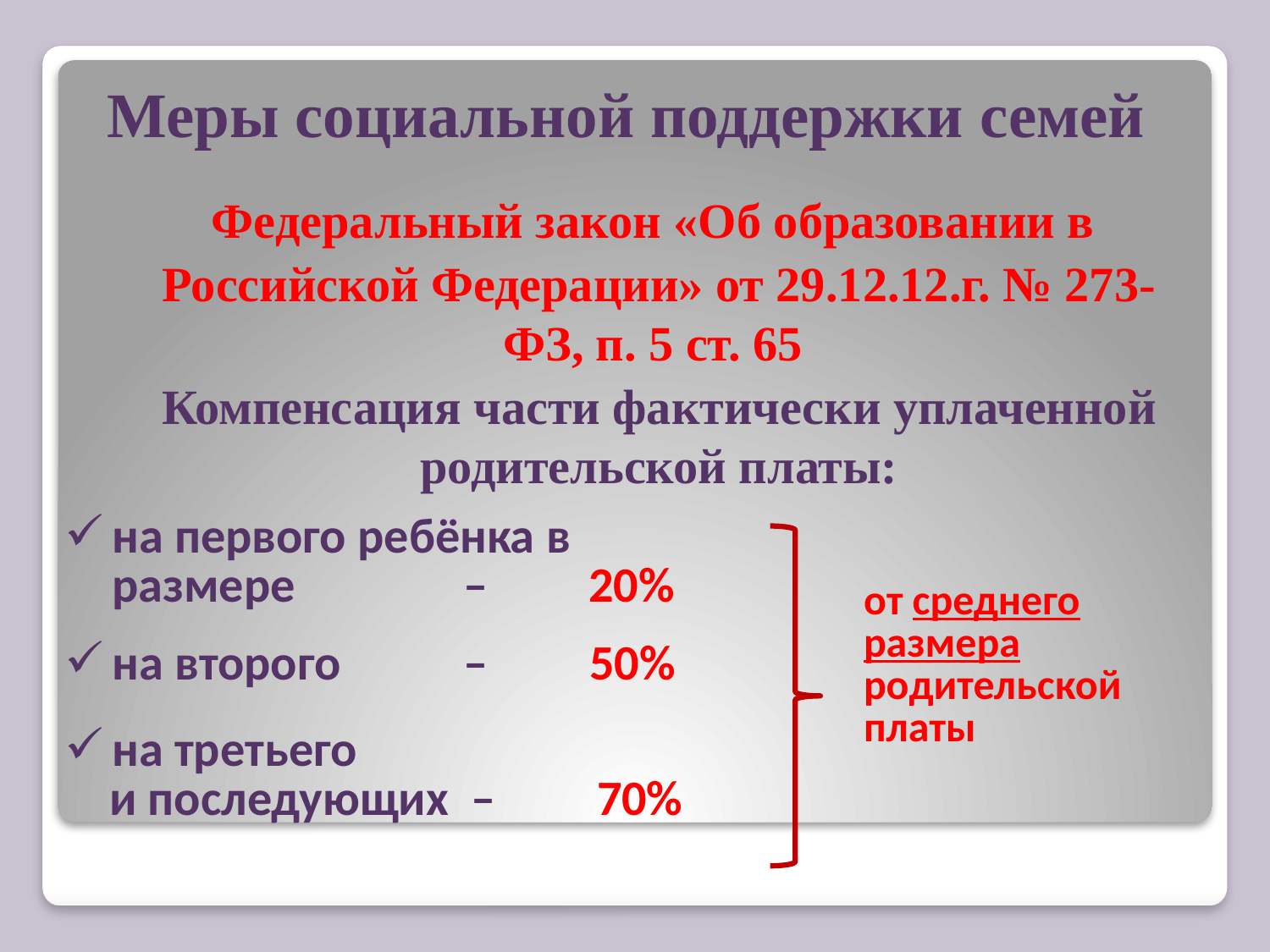

# Меры социальной поддержки семей
Федеральный закон «Об образовании в
Российской Федерации» от 29.12.12.г. № 273-ФЗ, п. 5 ст. 65
Компенсация части фактически уплаченной родительской платы:
| на первого ребёнка в размере – 20% |  | от среднего размера родительской платы |
| --- | --- | --- |
| на второго – 50% |  |  |
| на третьего и последующих – 70% |  |  |